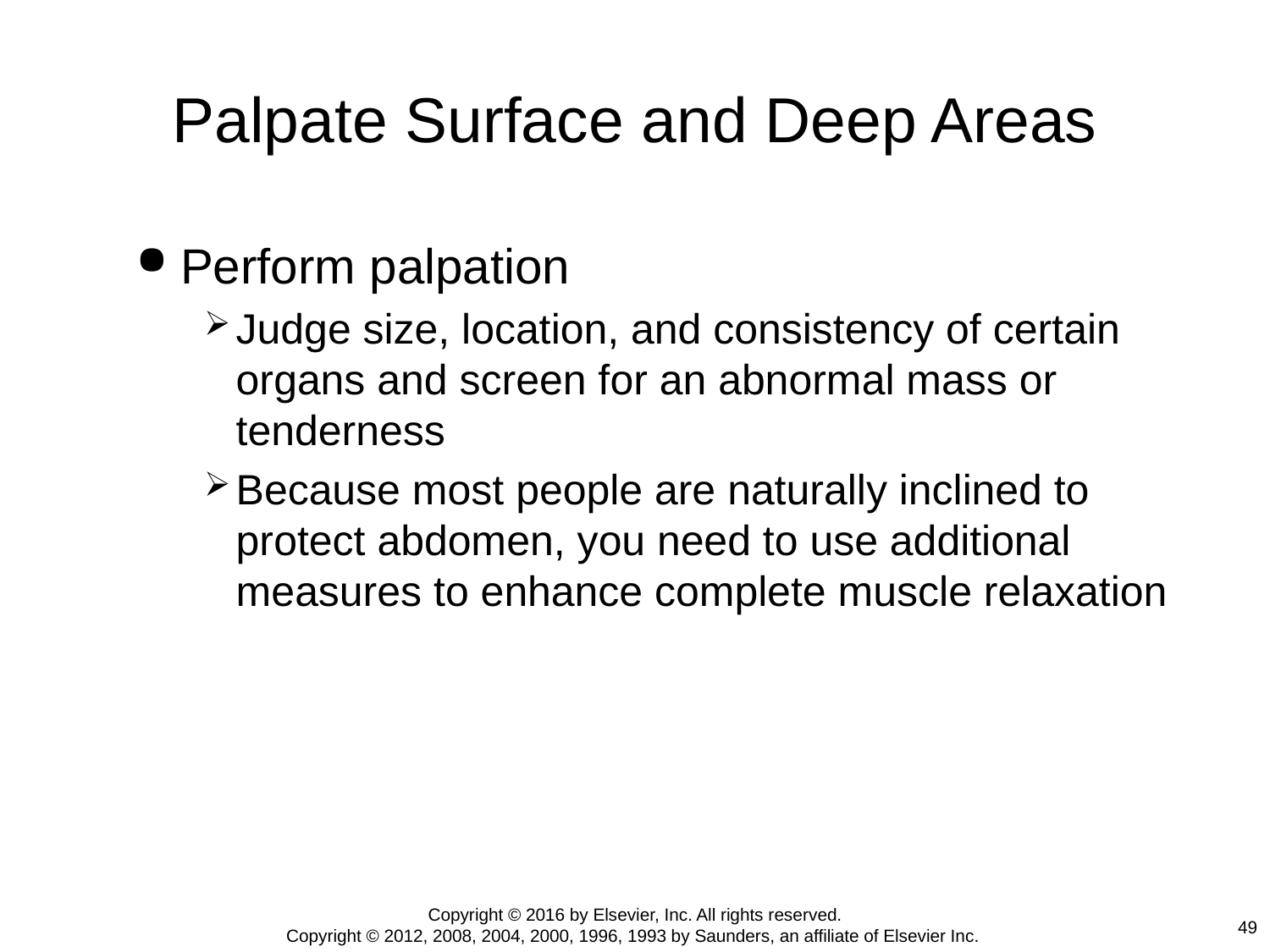

# Palpate Surface and Deep Areas
Perform palpation
Judge size, location, and consistency of certain organs and screen for an abnormal mass or tenderness
Because most people are naturally inclined to protect abdomen, you need to use additional measures to enhance complete muscle relaxation
Copyright © 2016 by Elsevier, Inc. All rights reserved.
Copyright © 2012, 2008, 2004, 2000, 1996, 1993 by Saunders, an affiliate of Elsevier Inc.
49